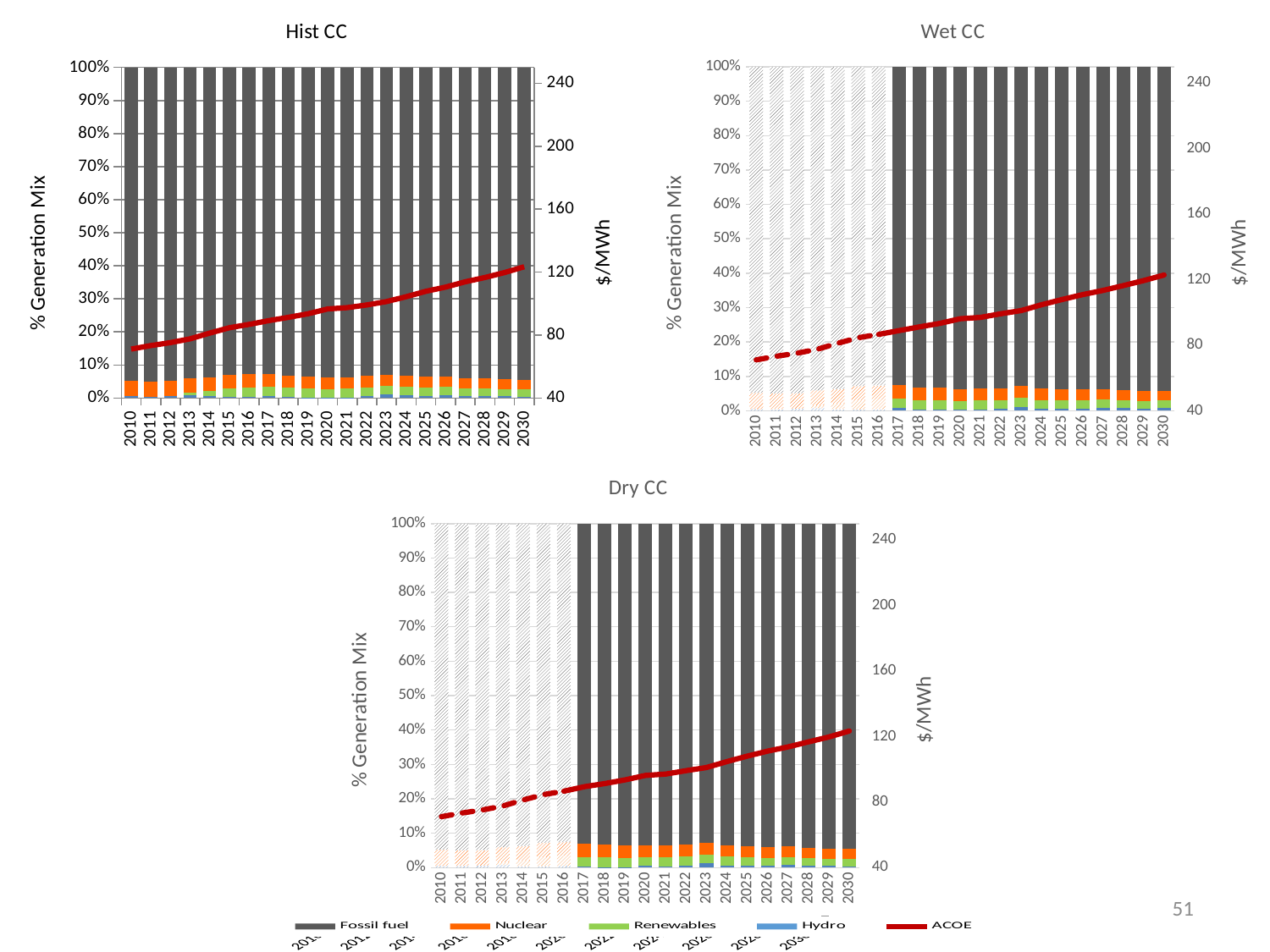

### Chart: Hist CC

| Category | Hydro | Renewables | Nuclear | Fossil fuel | Annualized Cost of Energy |
|---|---|---|---|---|---|
| 2010 | 1325.54543472 | 0.0 | 12783.81842628 | 258529.81252175997 | 71.08390914266651 |
| 2011 | 1295.60366712 | 0.0 | 12783.81842628 | 265363.07266704 | 73.31289324112174 |
| 2012 | 1646.43290712 | 0.0 | 12783.81814596 | 269095.61194788 | 75.19162283466247 |
| 2013 | 2246.24797752 | 2323.31640768 | 12783.81842628 | 276703.39571004 | 77.58994027345551 |
| 2014 | 1459.03057752 | 4805.47666896 | 12783.81842628 | 281520.18836304 | 81.23942662476249 |
| 2015 | 932.4406799999999 | 7995.32427876 | 12783.81842628 | 284465.10045108 | 84.64808165637338 |
| 2016 | 929.78641752 | 9161.8818192 | 12783.81842628 | 295679.23085856 | 86.76391917609367 |
| 2017 | 1608.96647472 | 9723.28859076 | 12783.81814596 | 309786.82604052 | 89.15610961410782 |
| 2018 | 777.47454552 | 9723.28857324 | 12783.81842628 | 320669.46535476 | 91.2484362042947 |
| 2019 | 570.86635392 | 9723.28857324 | 12783.81842628 | 332987.97100331995 | 93.50846080705297 |
| 2020 | 314.93416764 | 9723.28857324 | 12783.81842628 | 346136.33563824 | 96.57176855390539 |
| 2021 | 676.34218512 | 9723.28860828 | 12783.81842628 | 346136.32093895995 | 97.39143431814398 |
| 2022 | 2503.4593953599997 | 9723.28860828 | 12783.81842628 | 346196.44321919995 | 99.11860513314831 |
| 2023 | 4028.02085232 | 9723.28857324 | 12783.81842628 | 350167.25202972 | 101.28308999401278 |
| 2024 | 3528.0829219200004 | 9723.28857324 | 12783.81842628 | 360071.7606063601 | 104.36596417367413 |
| 2025 | 2710.35426672 | 9723.28857324 | 12783.81842628 | 365344.43594963994 | 107.77959179812824 |
| 2026 | 3940.31914872 | 9723.28860828 | 12783.81842628 | 378015.5101186799 | 110.44399247575075 |
| 2027 | 2653.60698672 | 9723.28860828 | 12783.81842628 | 390439.39519464 | 113.80945066555981 |
| 2028 | 2937.2294892 | 9723.28857324 | 12783.81842628 | 403134.99581315997 | 116.55736327655113 |
| 2029 | 2183.08136952 | 9723.28860828 | 12783.81842628 | 415183.6330527599 | 119.68124702634272 |
| 2030 | 1692.26553372 | 9723.28860828 | 12783.81842628 | 416568.21575412 | 123.38018462490326 |

[unsupported chart]

[unsupported chart]

51

### Chart

| Category | Hydro | Renewables | Nuclear | Fossil fuel | ACOE |
|---|---|---|---|---|---|
| 2010 | 76.62287904 | 0.0 | 0.0 | 4.11084024 | 167.81730513056502 |
| 2011 | 76.62287904 | 0.0 | 0.0 | 5.896224599999999 | 181.5614482019271 |
| 2012 | 76.62287904 | 0.0 | 0.0 | 9.565937519999999 | 203.66132743256196 |
| 2013 | 76.62287904 | 0.0 | 0.0 | 16.3381884 | 242.7677641710615 |
| 2014 | 77.67786336 | 105.11992115999999 | 0.0 | 14.454148919999998 | 172.18446037594802 |
| 2015 | 79.21482288 | 105.11992115999999 | 0.0 | 18.225837 | 184.3803690661091 |
| 2016 | 137.76315888 | 105.11992115999999 | 0.0 | 12.861221760000001 | 238.12484497731637 |
| 2017 | 137.76315888 | 105.11992115999999 | 0.0 | 12.902087159999999 | 238.75656983469665 |
| 2018 | 138.13266443999999 | 105.11992115999999 | 0.0 | 12.99663384 | 238.98479246648145 |
| 2019 | 138.85027488 | 105.11992115999999 | 0.0 | 13.123452360000002 | 239.29802833956353 |
| 2020 | 223.72023840000003 | 105.11992115999999 | 0.0 | 12.748217760000001 | 233.57986924227873 |
| 2021 | 223.90231500000004 | 105.11992115999999 | 0.0 | 12.013122360000002 | 231.1931306574124 |
| 2022 | 224.26111584000003 | 105.11992115999999 | 0.0 | 10.935370800000001 | 228.16880484224762 |
| 2023 | 224.44318368 | 105.11992115999999 | 0.0 | 9.50882232 | 224.3863401084787 |
| 2024 | 224.80198452000002 | 184.22265983999998 | 0.0 | 7.61334228 | 199.36102604369532 |
| 2025 | 225.16078536 | 192.29060232 | 0.0 | 7.3171403999999995 | 195.25638014600995 |
| 2026 | 225.51958620000002 | 200.22716232 | 0.0 | 5.75559156 | 191.99962970209396 |
| 2027 | 225.87840456000004 | 208.71560232 | 0.0 | 5.67289716 | 190.11311586995447 |
| 2028 | 226.23719664 | 217.7296248 | 0.0 | 5.7463760399999995 | 188.40708861137838 |
| 2029 | 226.59600624000004 | 217.7296248 | 0.0 | 5.794091760000001 | 188.219897130134 |
| 2030 | 227.13687492000003 | 217.7296248 | 0.0 | 2.8075099199999998 | 185.30383658153013 |